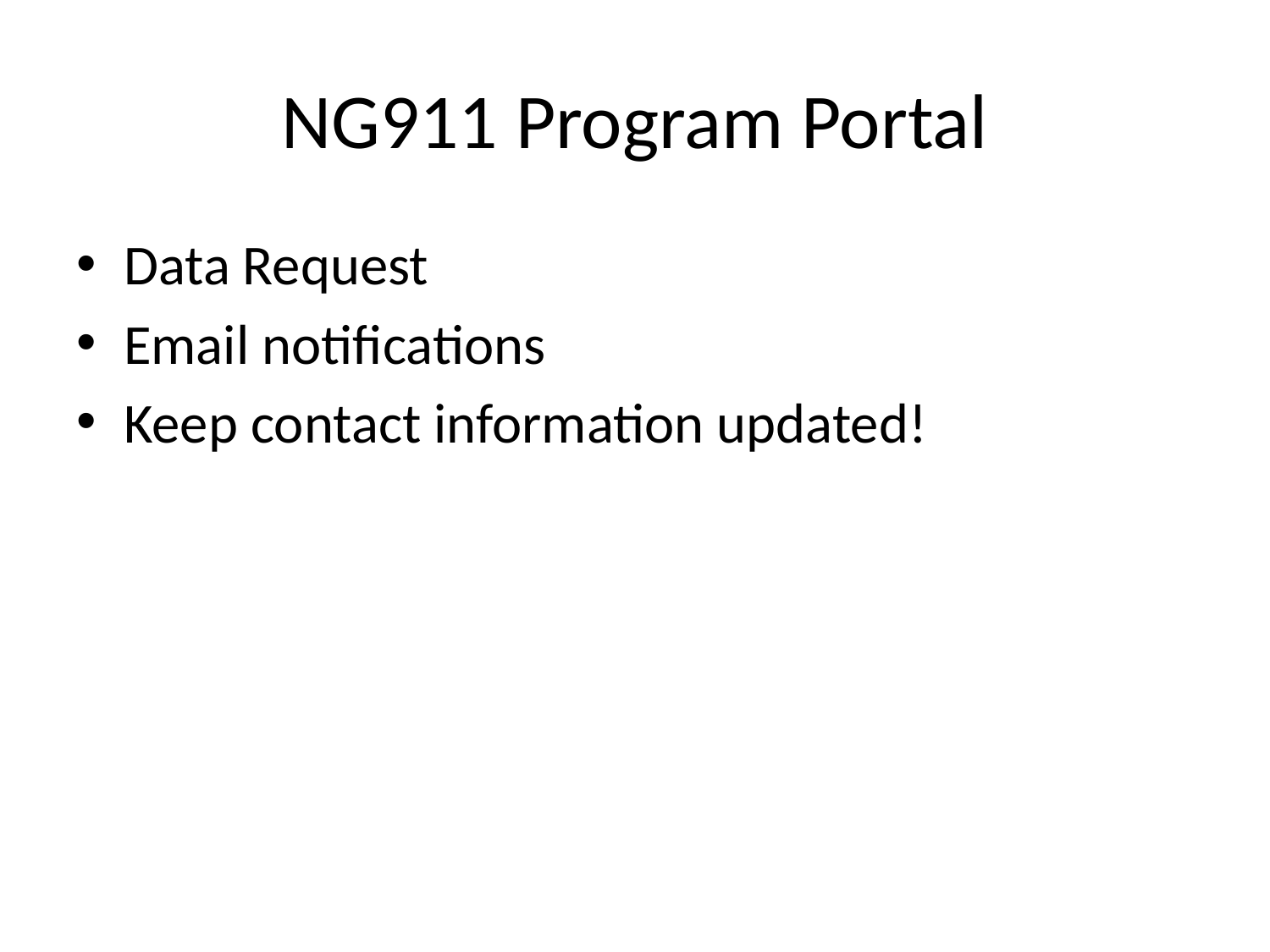

# NG911 Program Portal
Data Request
Email notifications
Keep contact information updated!